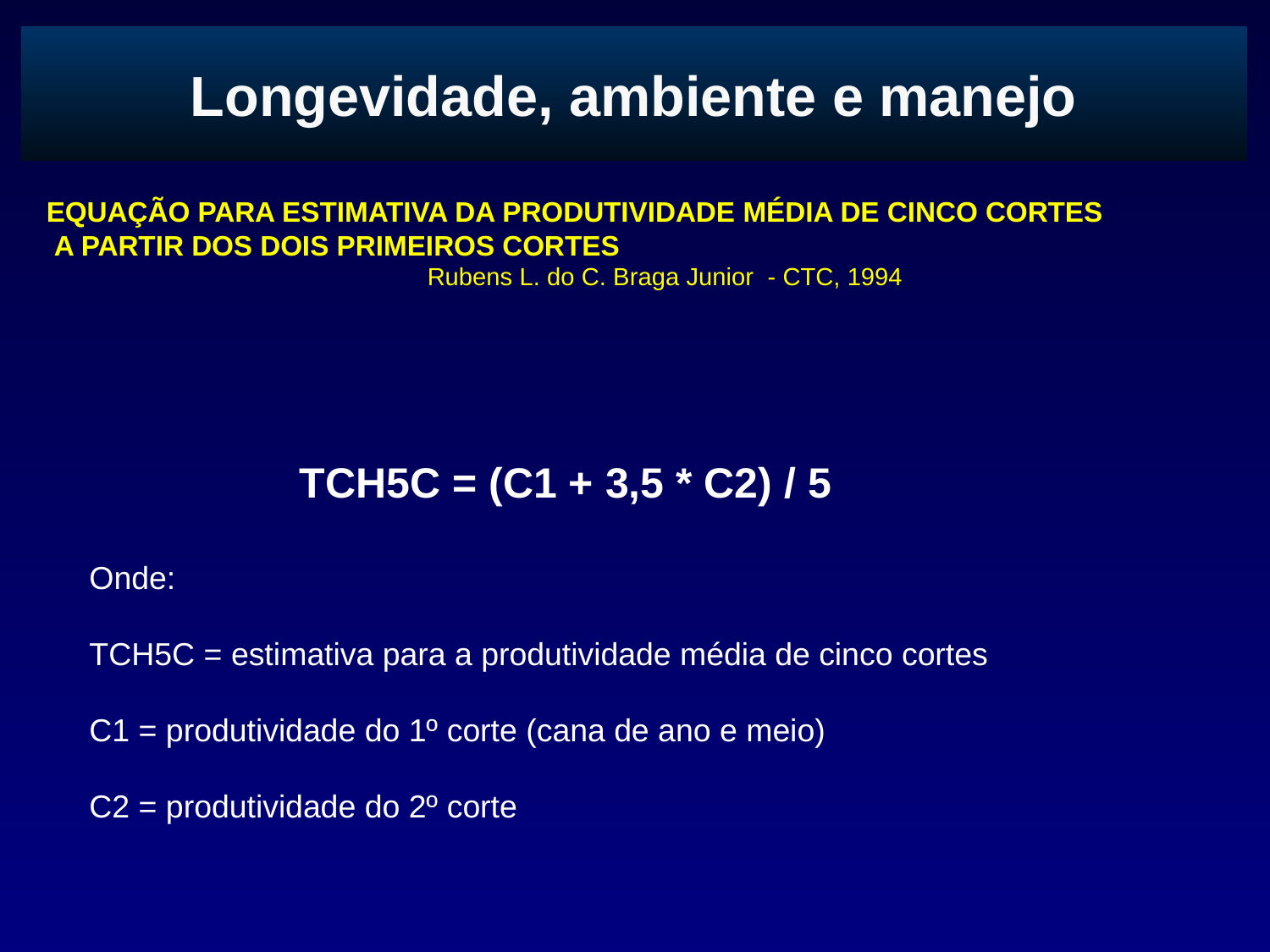

Longevidade, ambiente e manejo
EQUAÇÃO PARA ESTIMATIVA DA PRODUTIVIDADE MÉDIA DE CINCO CORTES
 A PARTIR DOS DOIS PRIMEIROS CORTES
			Rubens L. do C. Braga Junior  - CTC, 1994
TCH5C = (C1 + 3,5 * C2) / 5

Onde:

TCH5C = estimativa para a produtividade média de cinco cortes

C1 = produtividade do 1º corte (cana de ano e meio)

C2 = produtividade do 2º corte